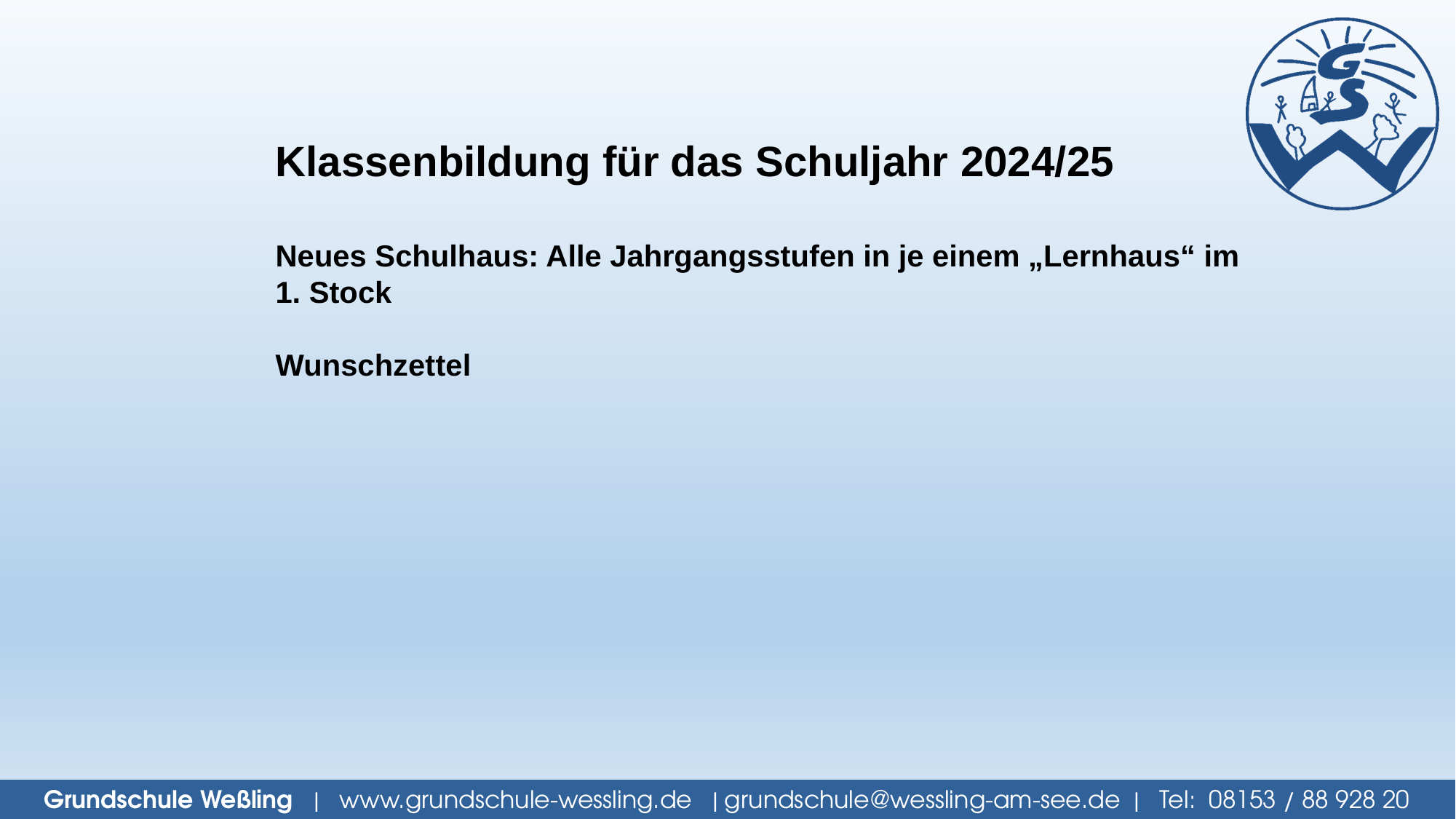

Klassenbildung für das Schuljahr 2024/25

Neues Schulhaus: Alle Jahrgangsstufen in je einem „Lernhaus“ im
1. Stock

Wunschzettel